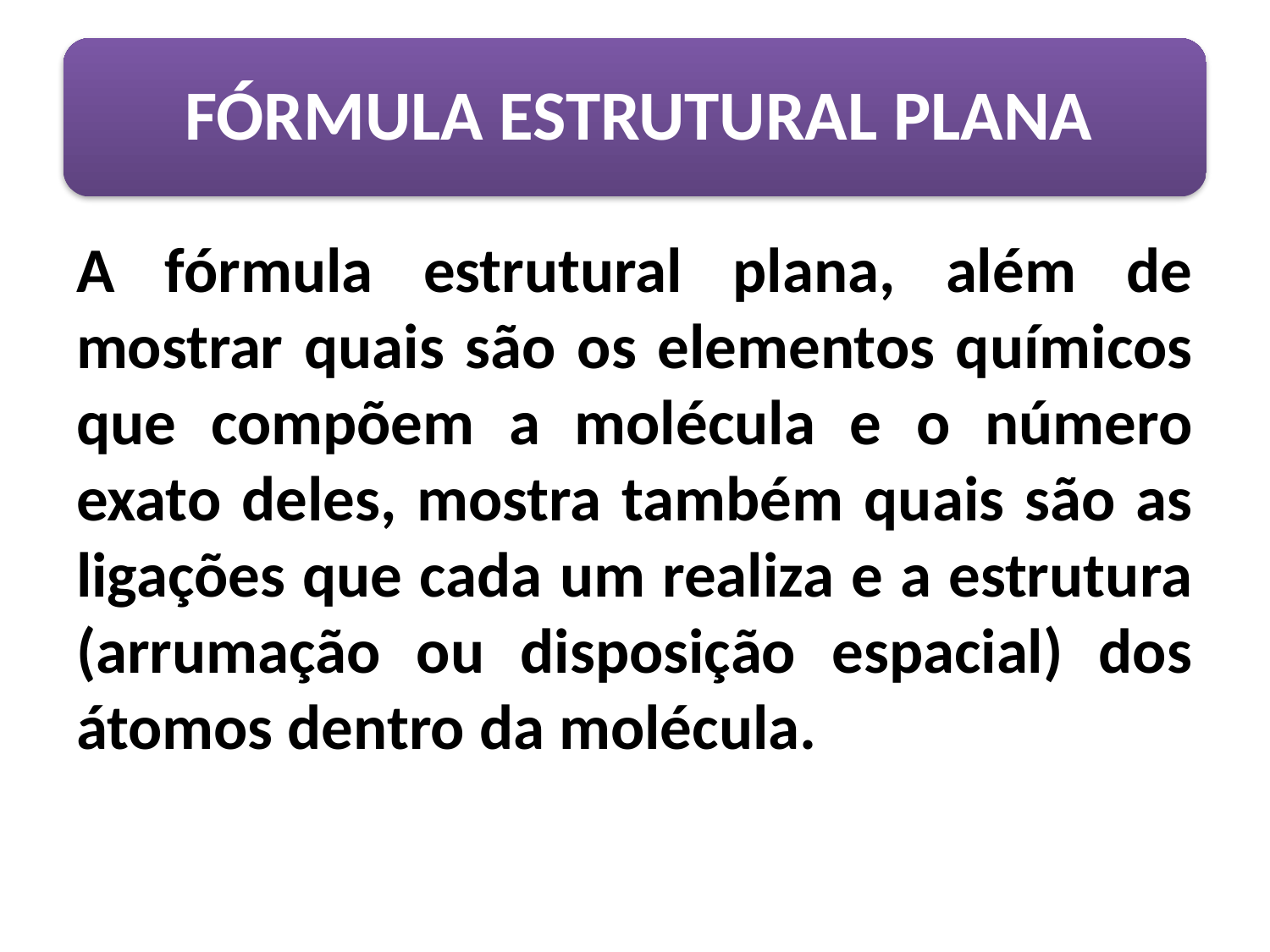

FÓRMULA ESTRUTURAL PLANA
A fórmula estrutural plana, além de mostrar quais são os elementos químicos que compõem a molécula e o número exato deles, mostra também quais são as ligações que cada um realiza e a estrutura (arrumação ou disposição espacial) dos átomos dentro da molécula.